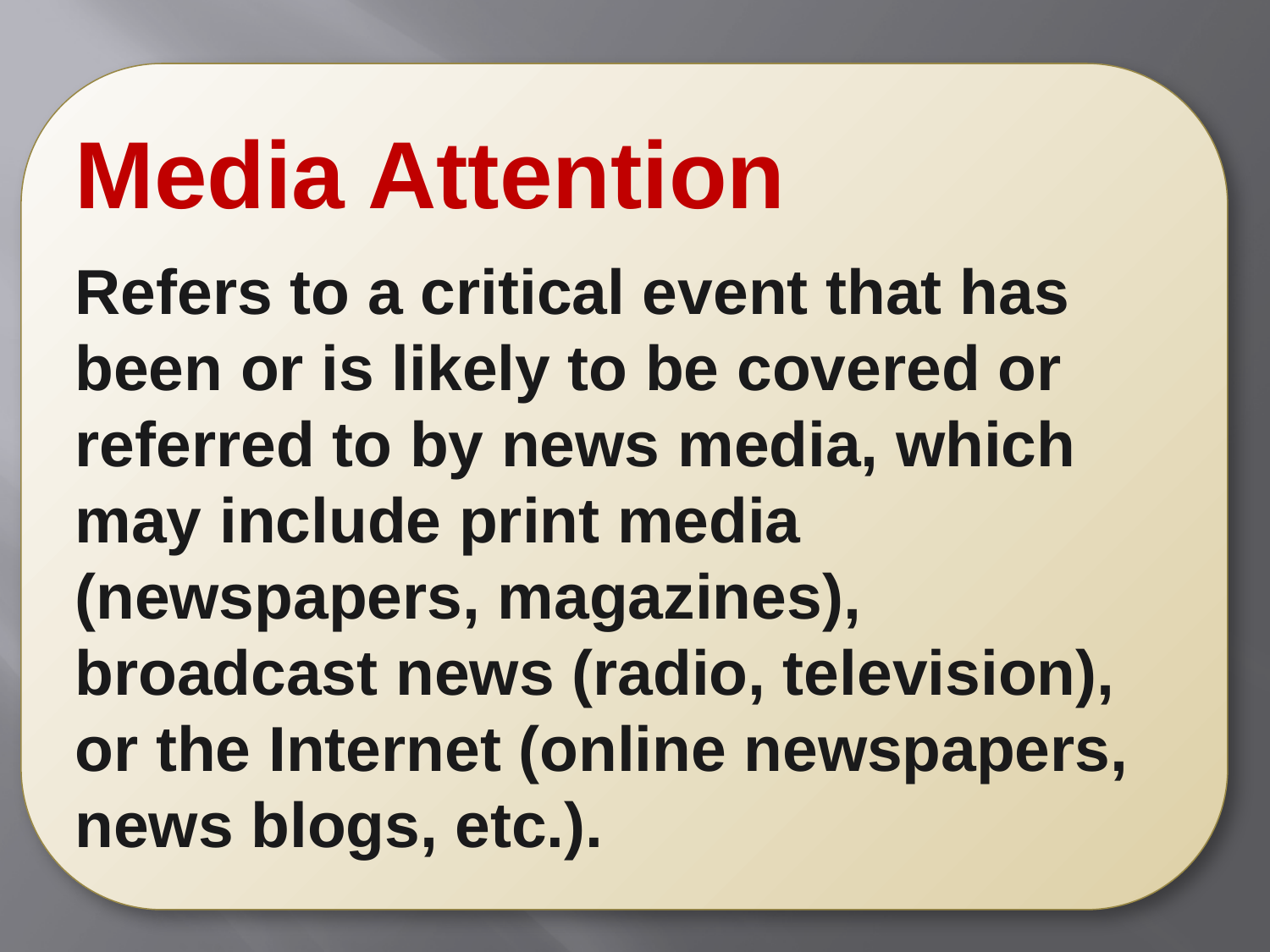

Media Attention

Refers to a critical event that has been or is likely to be covered or referred to by news media, which may include print media (newspapers, magazines), broadcast news (radio, television), or the Internet (online newspapers, news blogs, etc.).